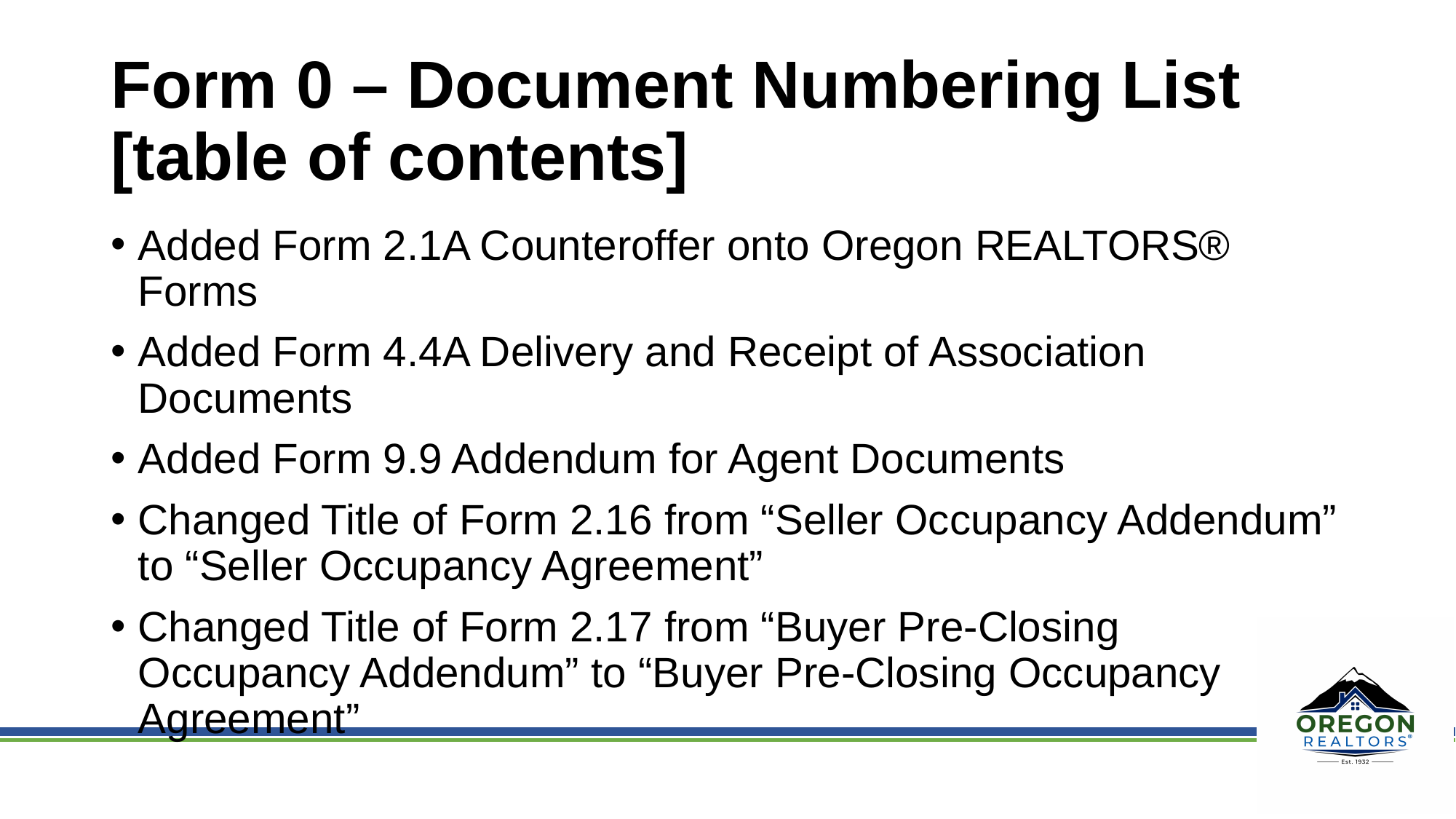

# Form 0 – Document Numbering List [table of contents]
Added Form 2.1A Counteroffer onto Oregon REALTORS® Forms
Added Form 4.4A Delivery and Receipt of Association Documents
Added Form 9.9 Addendum for Agent Documents
Changed Title of Form 2.16 from “Seller Occupancy Addendum” to “Seller Occupancy Agreement”
Changed Title of Form 2.17 from “Buyer Pre-Closing Occupancy Addendum” to “Buyer Pre-Closing Occupancy Agreement”